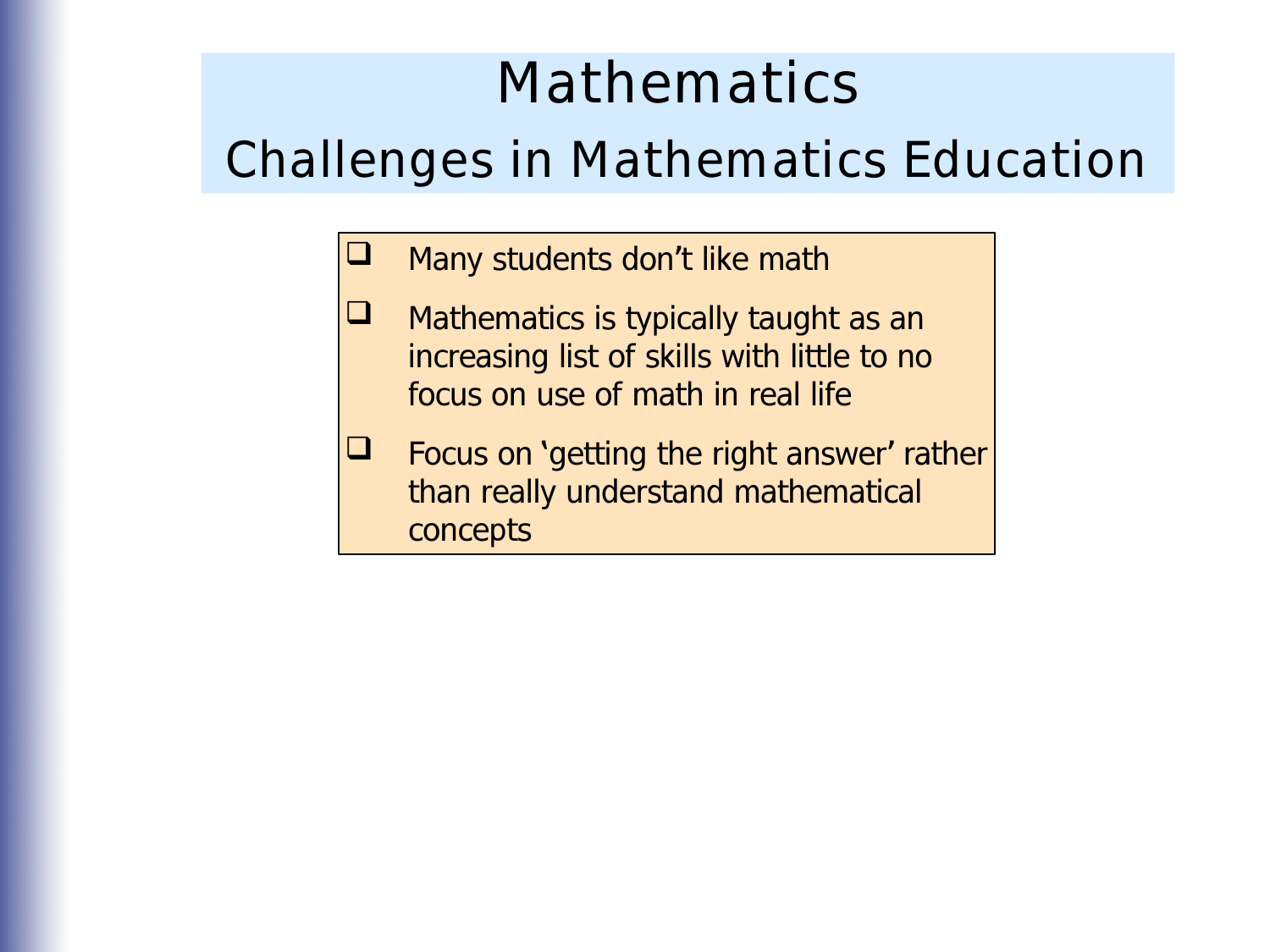

Mathematics
Challenges in Mathematics Education
Many students don’t like math

Mathematics is typically taught as an increasing list of skills with little to no focus on use of math in real life

Focus on ‘getting the right answer’ rather than really understand mathematical concepts
17